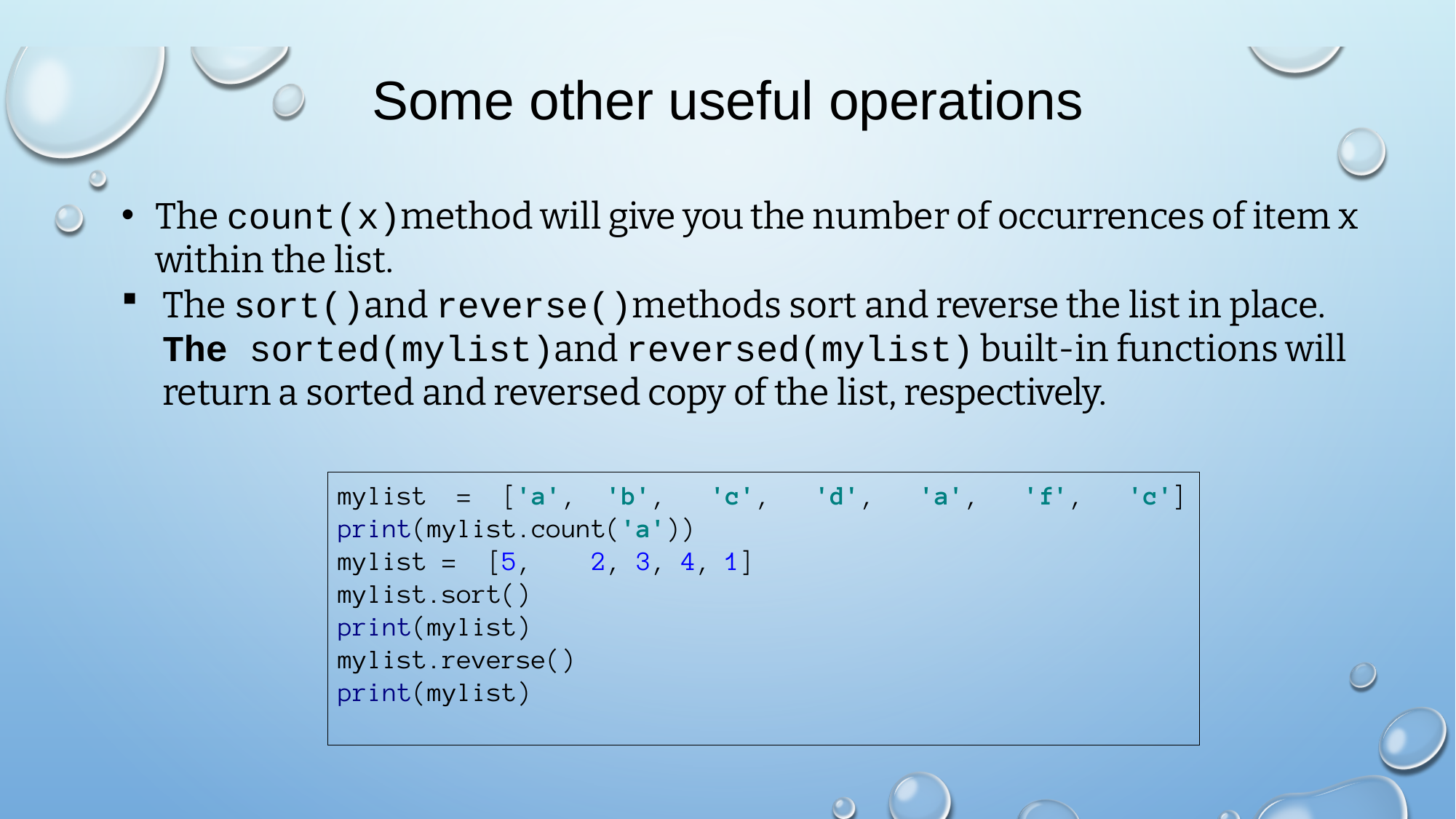

# Some other useful operations
The count(x)method will give you the number of occurrences of item x within the list.
The sort()and reverse()methods sort and reverse the list in place.  The sorted(mylist)and reversed(mylist) built-in functions will return a sorted and reversed copy of the list, respectively.

mylist  =  ['a',  'b',   'c',   'd',   'a',   'f',   'c']
print(mylist.count('a'))
mylist =  [5,    2, 3, 4, 1]
mylist.sort()
print(mylist)
mylist.reverse()
print(mylist)